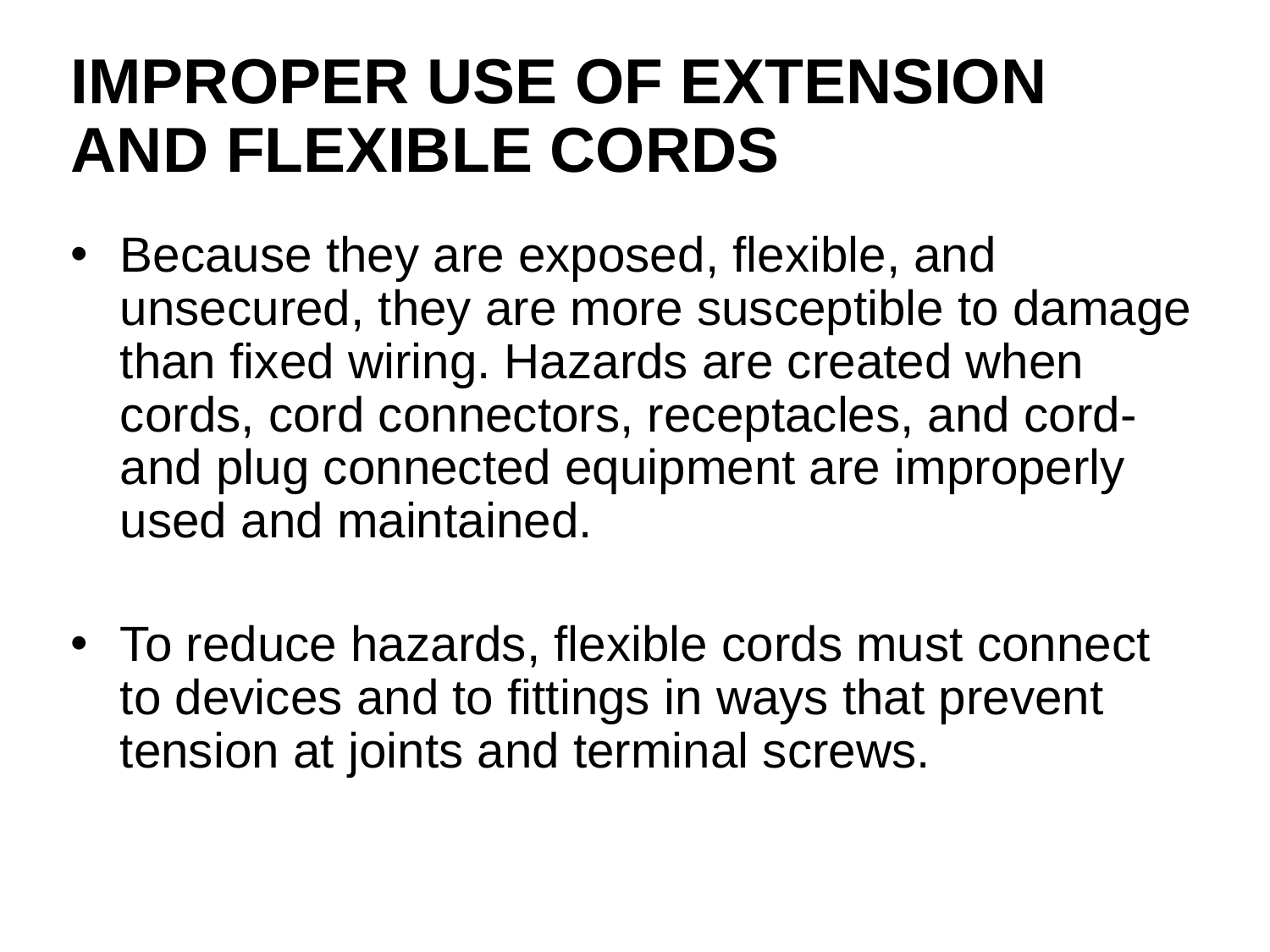

# Improper use of extension and flexible cords
Because they are exposed, flexible, and unsecured, they are more susceptible to damage than fixed wiring. Hazards are created when cords, cord connectors, receptacles, and cord- and plug connected equipment are improperly used and maintained.

To reduce hazards, flexible cords must connect to devices and to fittings in ways that prevent tension at joints and terminal screws.
41